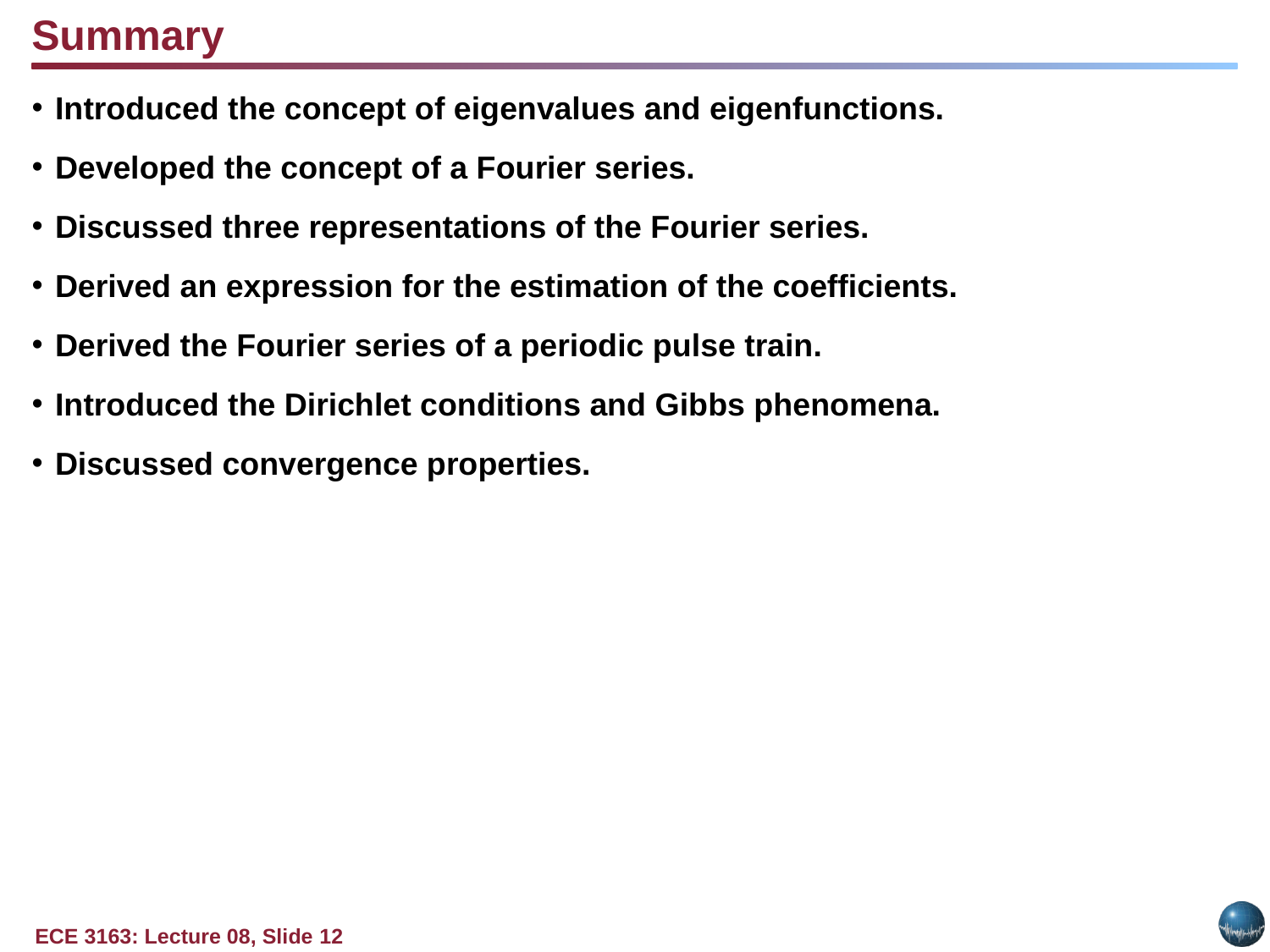

Summary
Introduced the concept of eigenvalues and eigenfunctions.
Developed the concept of a Fourier series.
Discussed three representations of the Fourier series.
Derived an expression for the estimation of the coefficients.
Derived the Fourier series of a periodic pulse train.
Introduced the Dirichlet conditions and Gibbs phenomena.
Discussed convergence properties.